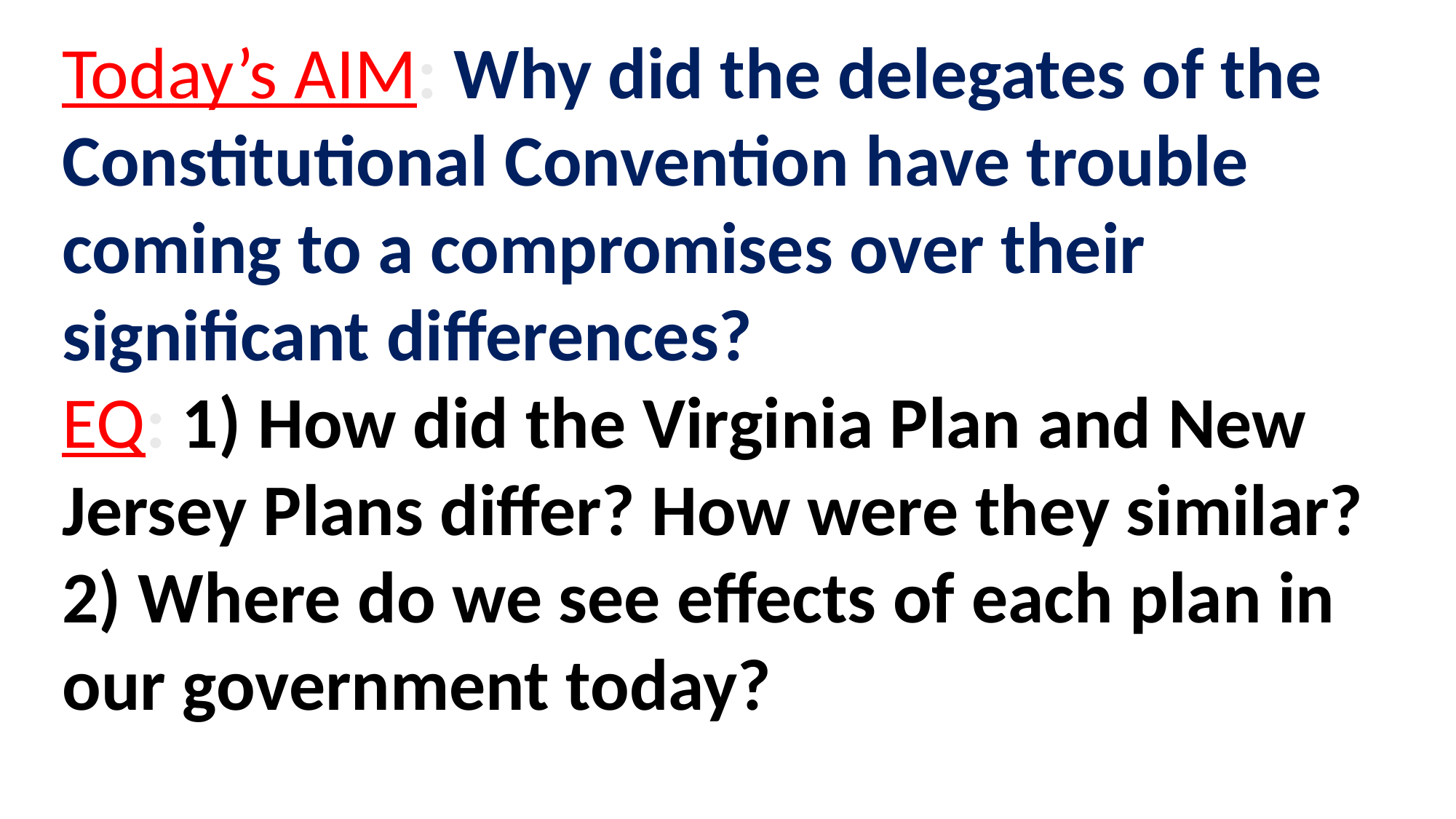

Today’s AIM: Why did the delegates of the Constitutional Convention have trouble coming to a compromises over their significant differences?
EQ: 1) How did the Virginia Plan and New Jersey Plans differ? How were they similar?
2) Where do we see effects of each plan in our government today?